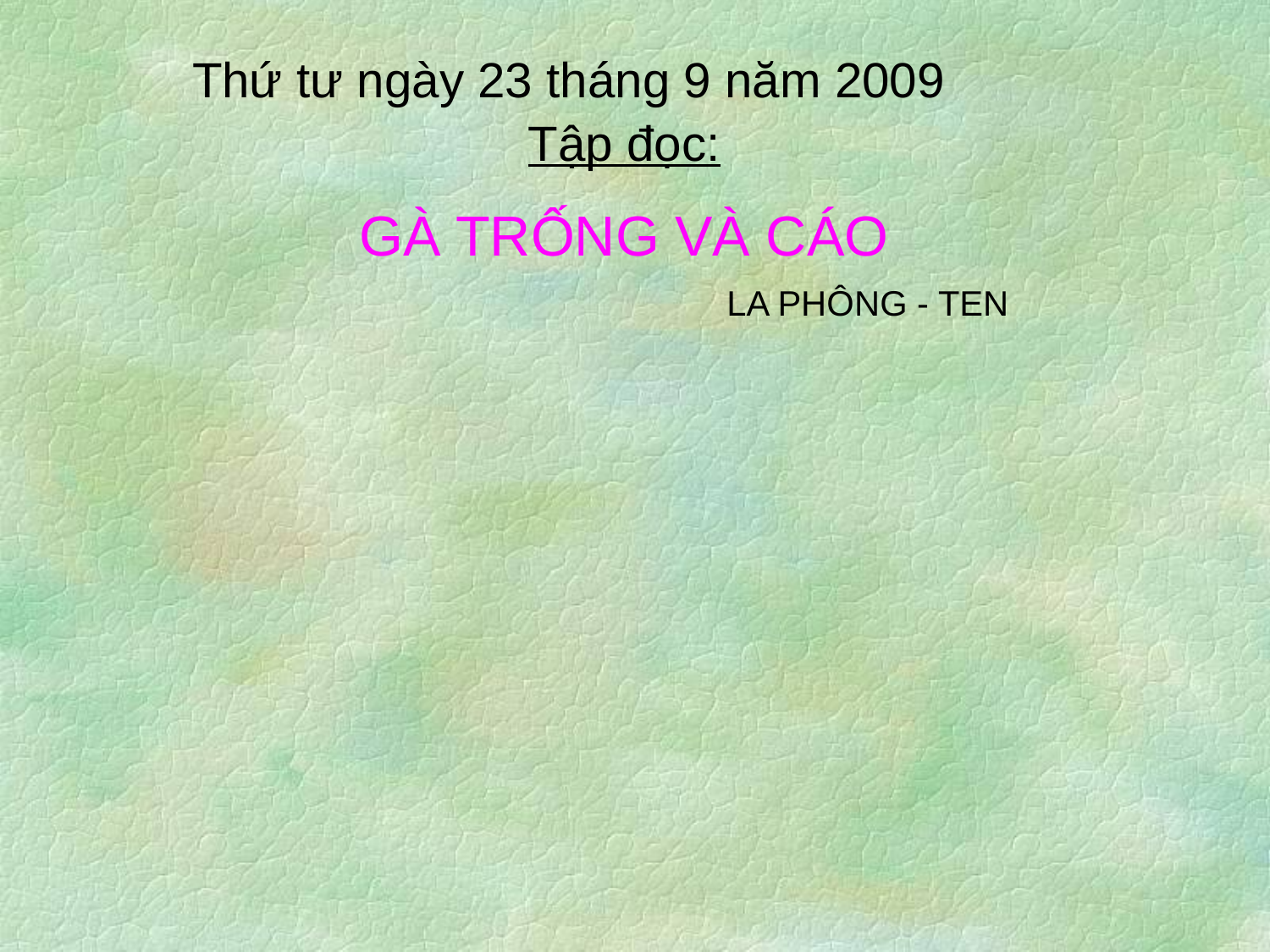

Thứ tư ngày 23 tháng 9 năm 2009
Tập đọc:
GÀ TRỐNG VÀ CÁO
LA PHÔNG - TEN